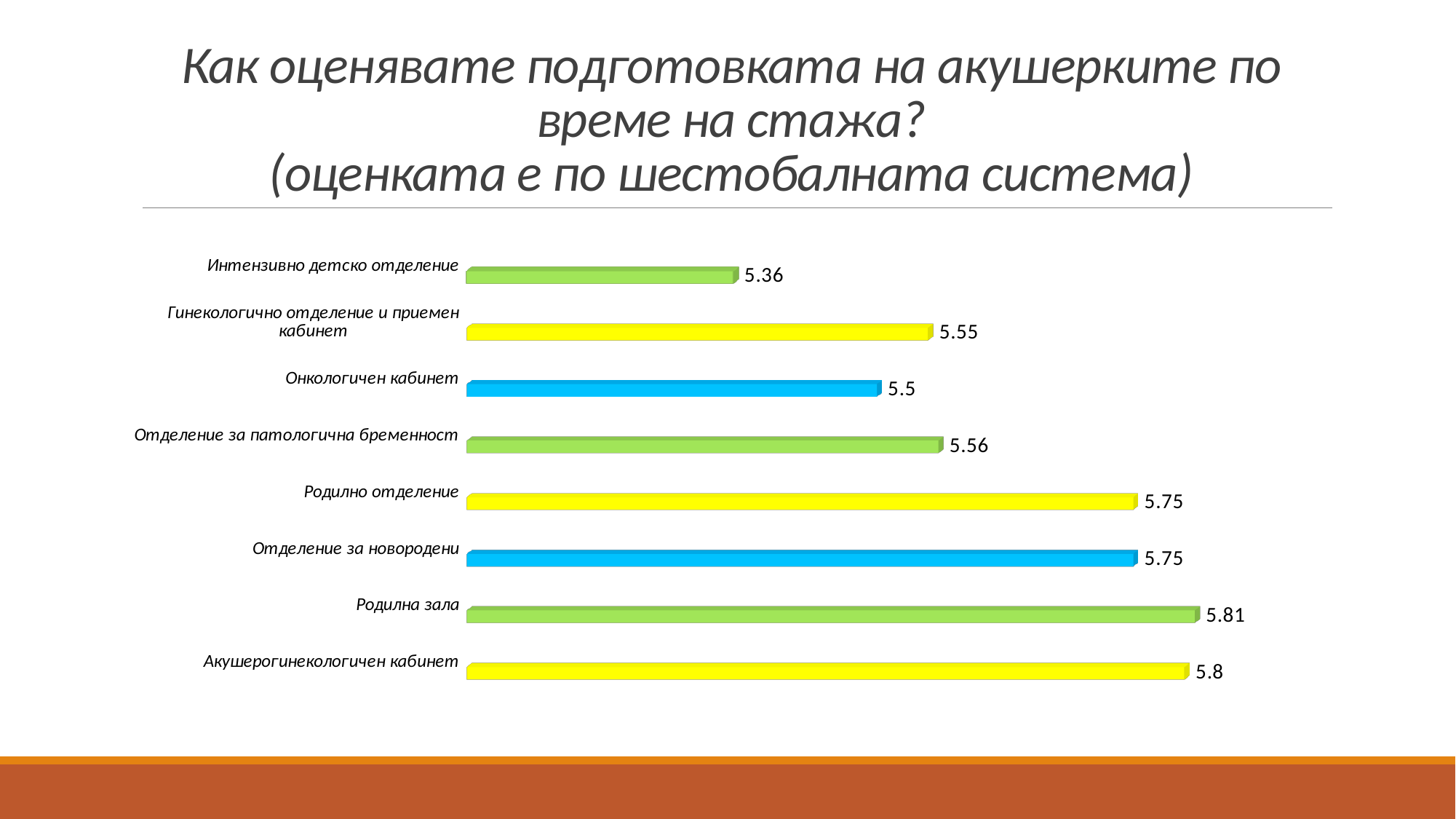

# Как оценявате подготовката на акушерките по време на стажа? (оценката е по шестобалната система)

[unsupported chart]